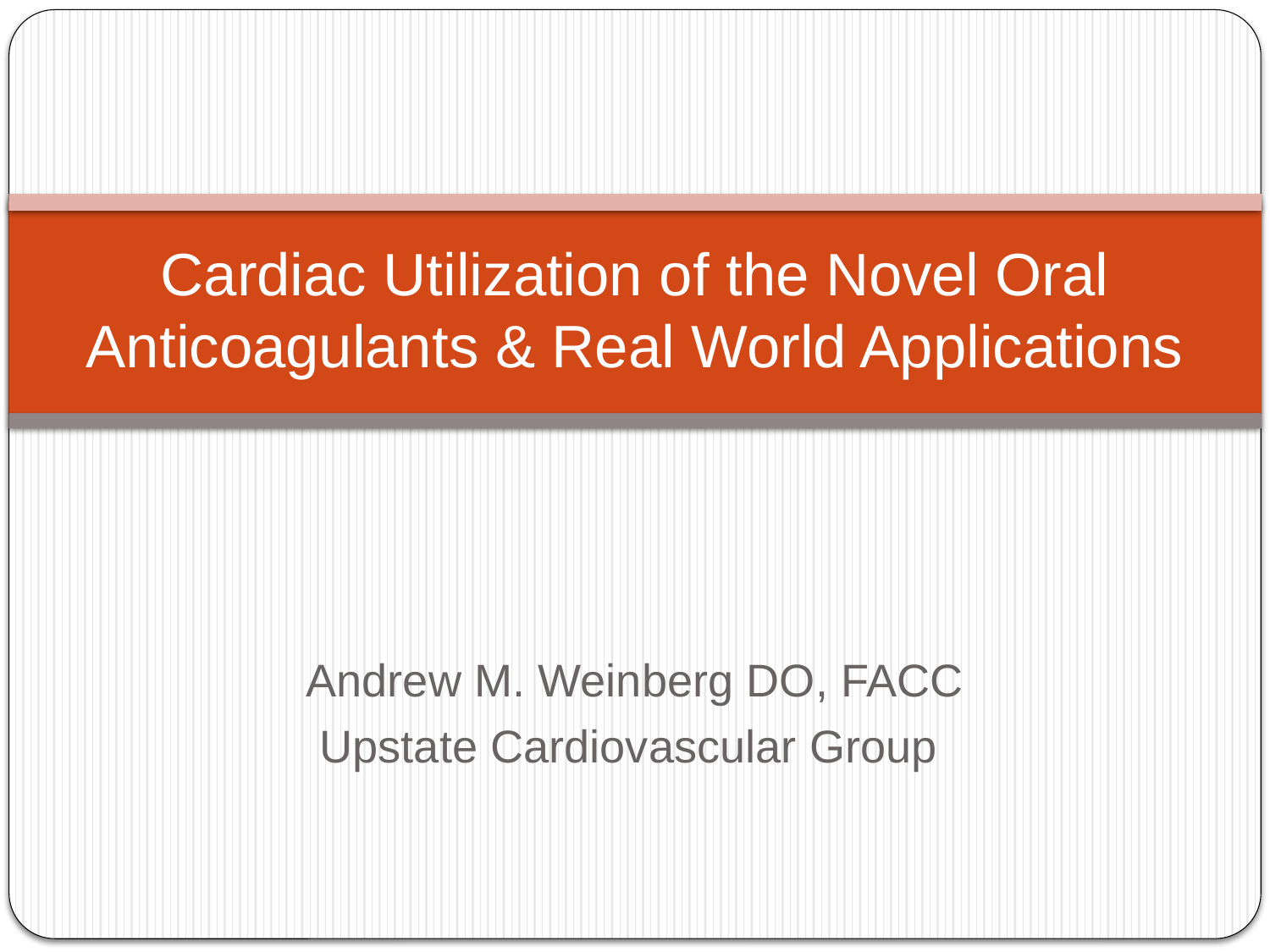

# Cardiac Utilization of the Novel Oral Anticoagulants & Real World Applications
Andrew M. Weinberg DO, FACC
Upstate Cardiovascular Group